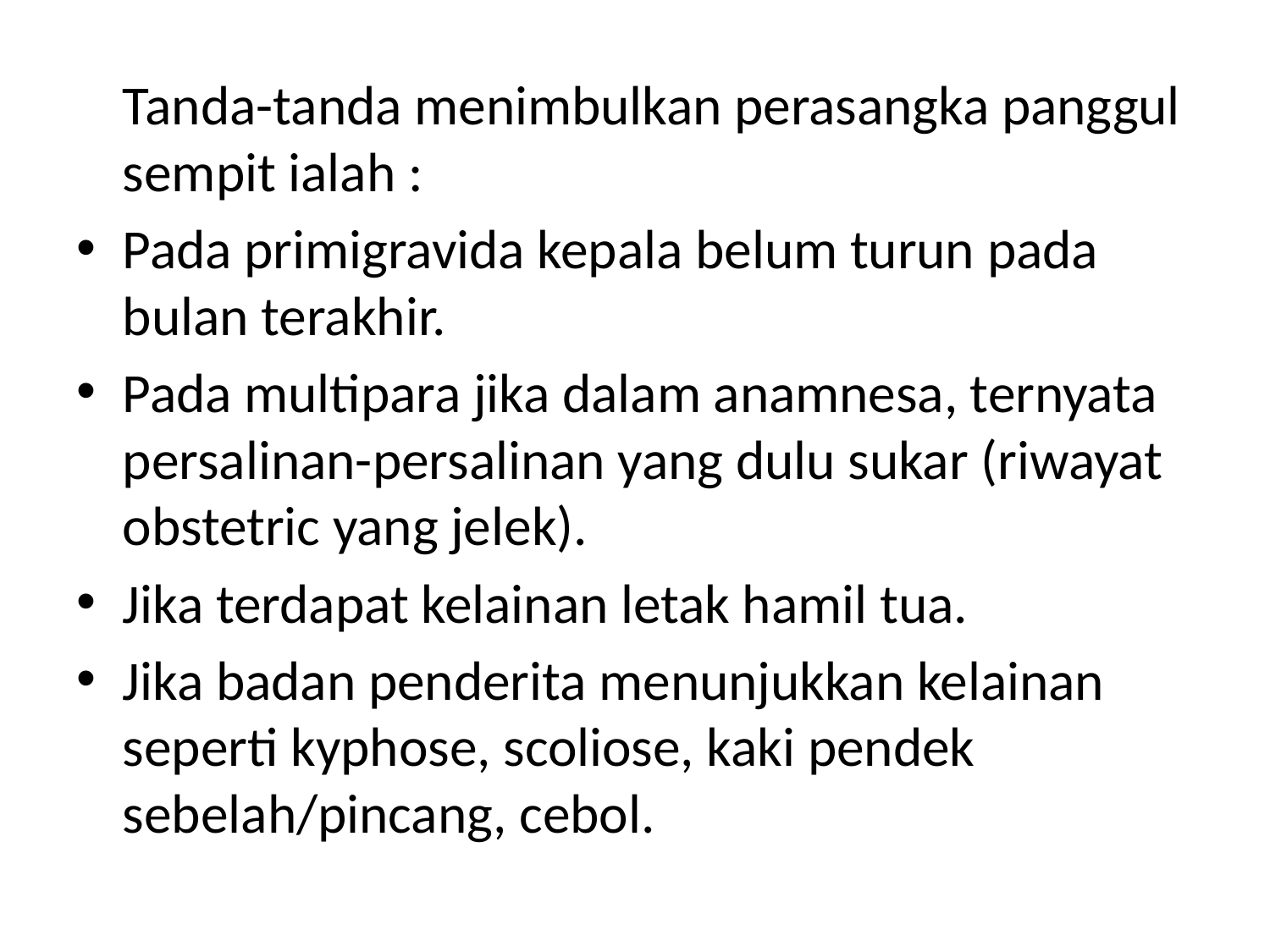

Tanda-tanda menimbulkan perasangka panggul sempit ialah :
Pada primigravida kepala belum turun pada bulan terakhir.
Pada multipara jika dalam anamnesa, ternyata persalinan-persalinan yang dulu sukar (riwayat obstetric yang jelek).
Jika terdapat kelainan letak hamil tua.
Jika badan penderita menunjukkan kelainan seperti kyphose, scoliose, kaki pendek sebelah/pincang, cebol.